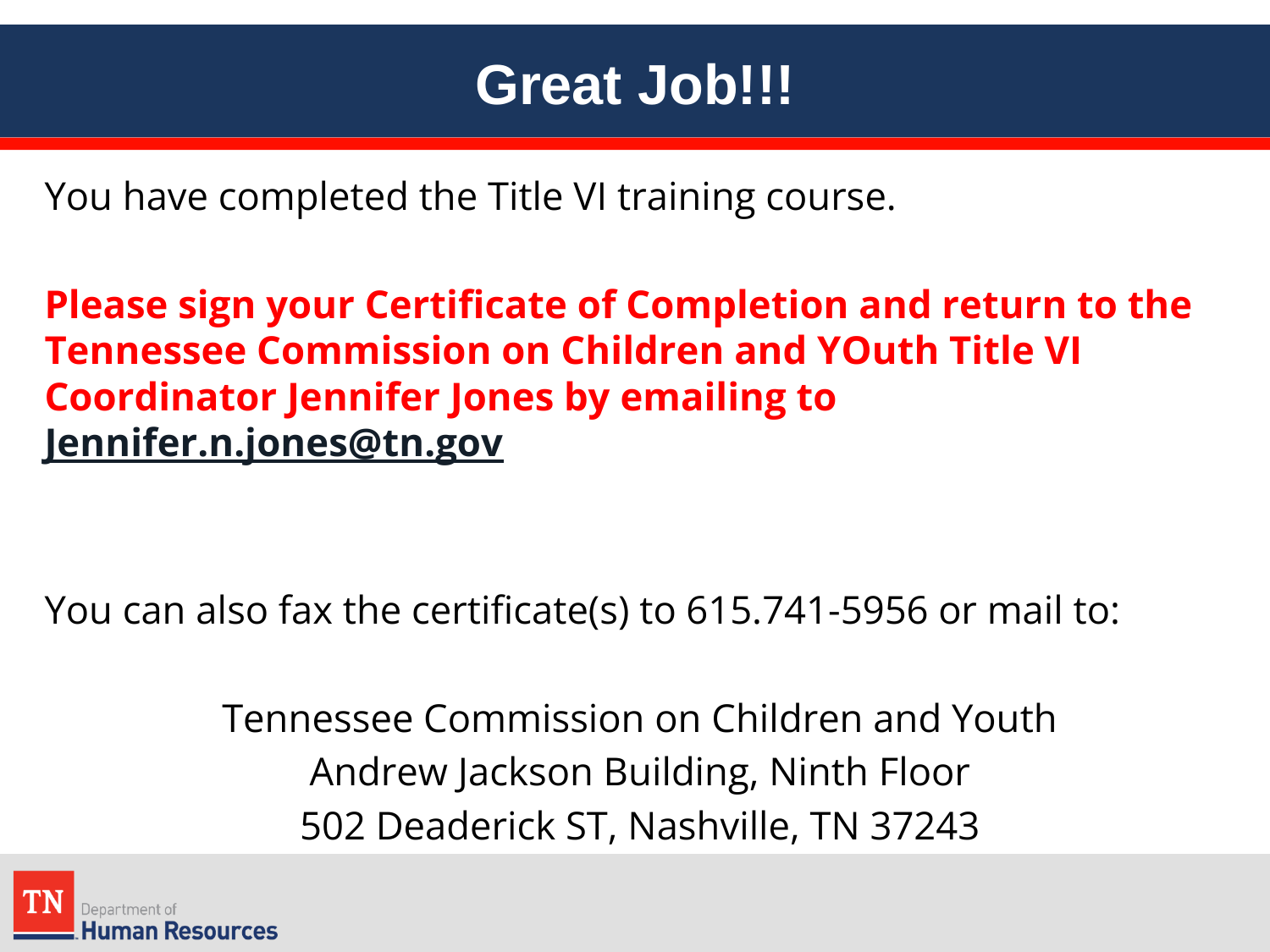

# Great Job!!!
You have completed the Title VI training course.

Please sign your Certificate of Completion and return to the Tennessee Commission on Children and YOuth Title VI Coordinator Jennifer Jones by emailing to Jennifer.n.jones@tn.gov

You can also fax the certificate(s) to 615.741-5956 or mail to:

Tennessee Commission on Children and Youth
Andrew Jackson Building, Ninth Floor
502 Deaderick ST, Nashville, TN 37243